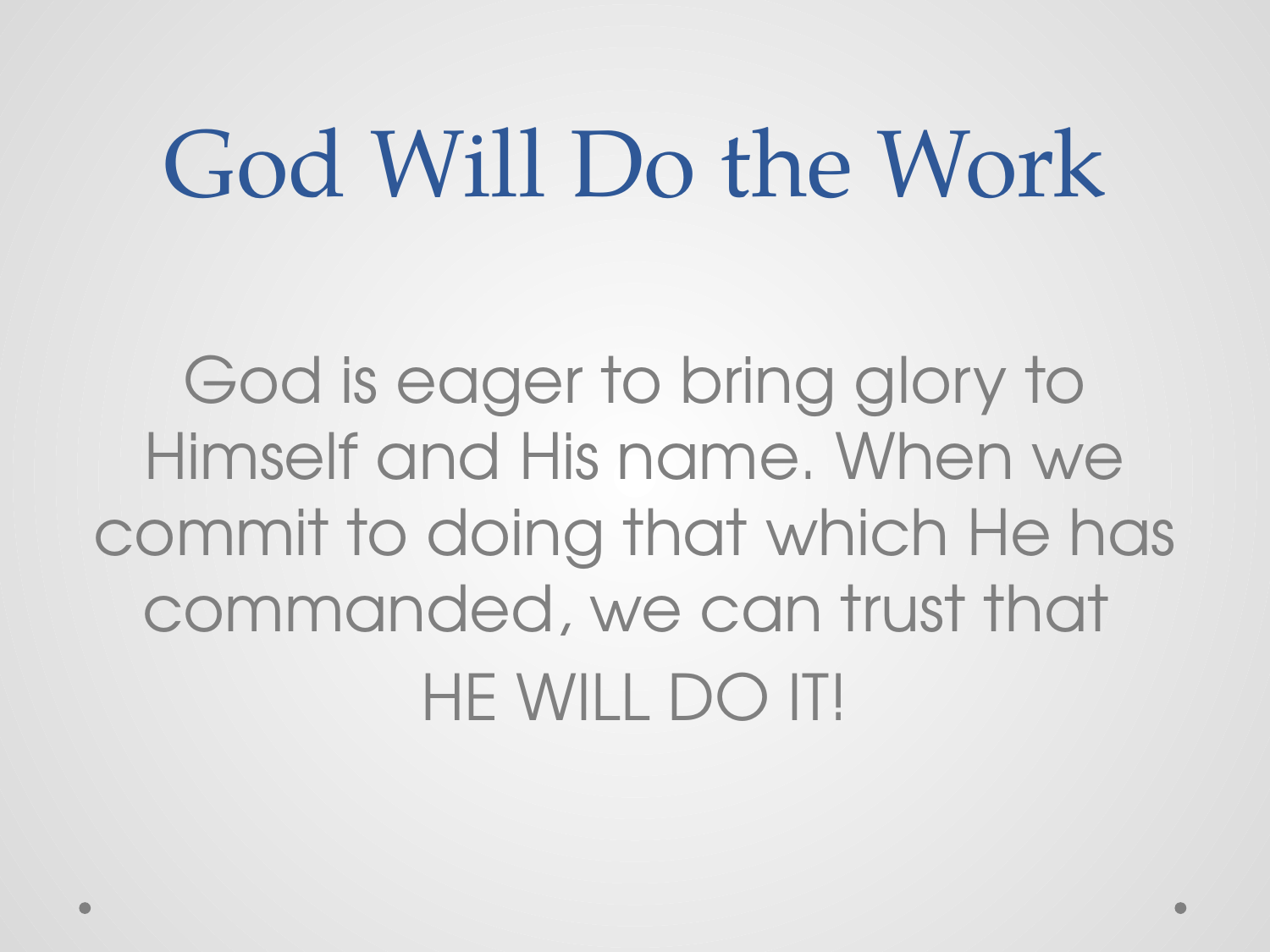

# God Will Do the Work
God is eager to bring glory to Himself and His name. When we commit to doing that which He has commanded, we can trust that
HE WILL DO IT!